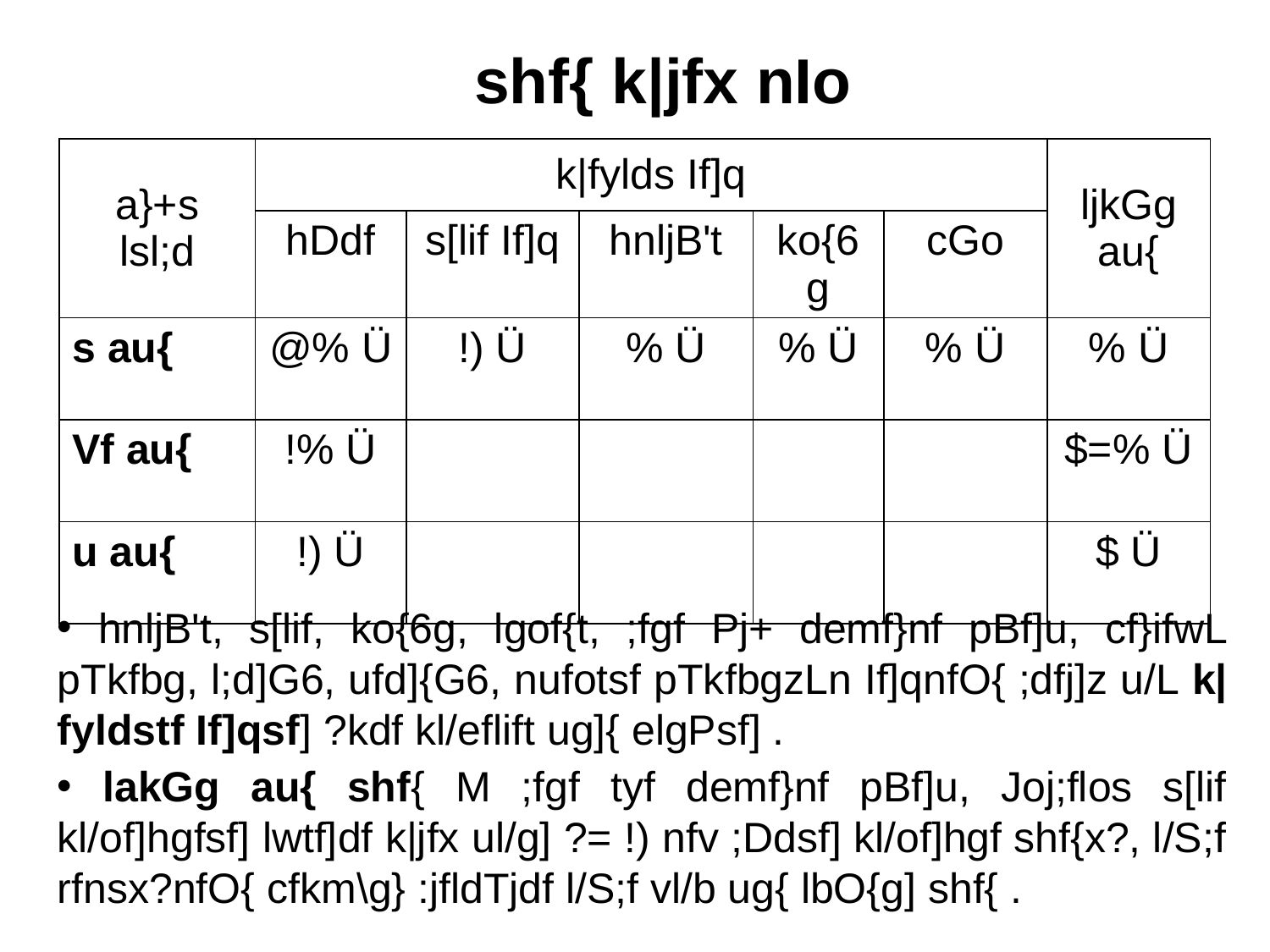

# shf{ k|jfx nIo
| a}+s lsl;d | k|fylds If]q |  |  |  |  | ljkGg au{ |
| --- | --- | --- | --- | --- | --- | --- |
|  | hDdf | s[lif If]q | hnljB't | ko{6g | cGo |  |
| s au{ | @% Ü | !) Ü | % Ü | % Ü | % Ü | % Ü |
| Vf au{ | !% Ü |  |  |  |  | $=% Ü |
| u au{ | !) Ü |  |  |  |  | $ Ü |
 hnljB't, s[lif, ko{6g, lgof{t, ;fgf Pj+ demf}nf pBf]u, cf}ifwL pTkfbg, l;d]G6, ufd]{G6, nufotsf pTkfbgzLn If]qnfO{ ;dfj]z u/L k|fyldstf If]qsf] ?kdf kl/eflift ug]{ elgPsf] .

 lakGg au{ shf{ M ;fgf tyf demf}nf pBf]u, Joj;flos s[lif kl/of]hgfsf] lwtf]df k|jfx ul/g] ?= !) nfv ;Ddsf] kl/of]hgf shf{x?, l/S;f rfnsx?nfO{ cfkm\g} :jfldTjdf l/S;f vl/b ug{ lbO{g] shf{ .